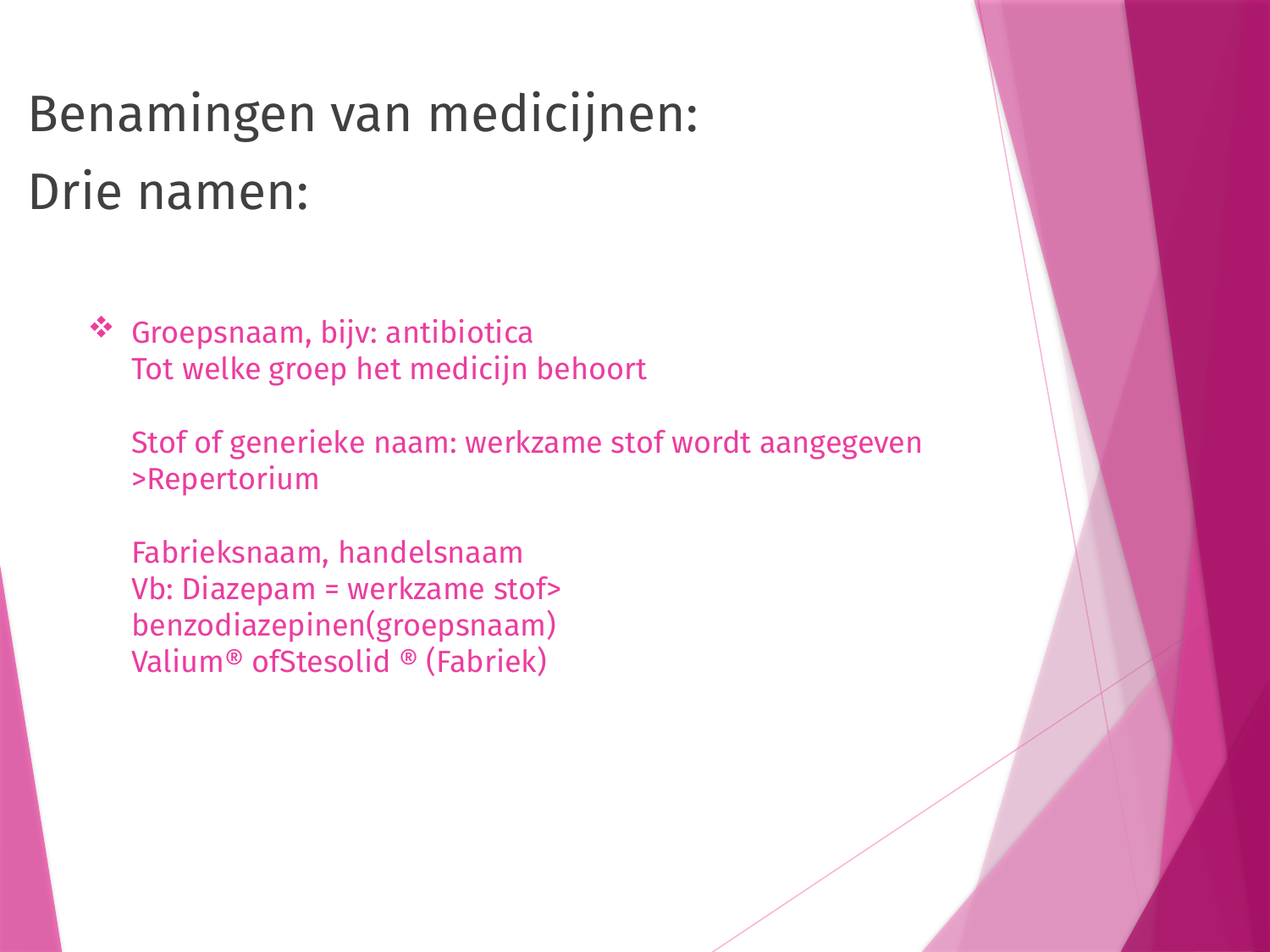

Benamingen van medicijnen:
Drie namen:

# Groepsnaam, bijv: antibiotica Tot welke groep het medicijn behoort Stof of generieke naam: werkzame stof wordt aangegeven >Repertorium Fabrieksnaam, handelsnaam Vb: Diazepam = werkzame stof> benzodiazepinen(groepsnaam) Valium® ofStesolid ® (Fabriek)